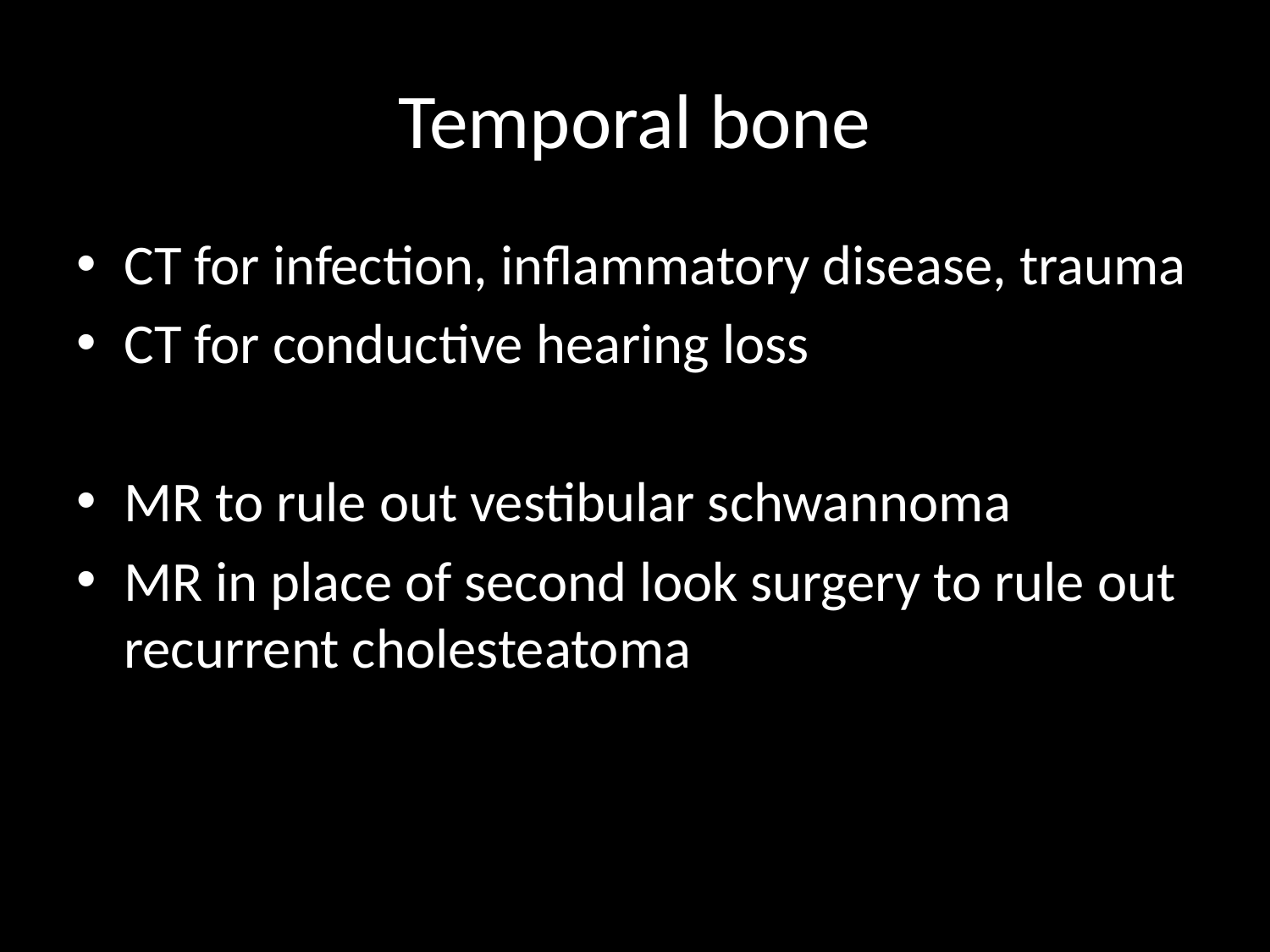

# Temporal bone
CT for infection, inflammatory disease, trauma
CT for conductive hearing loss

MR to rule out vestibular schwannoma
MR in place of second look surgery to rule out recurrent cholesteatoma